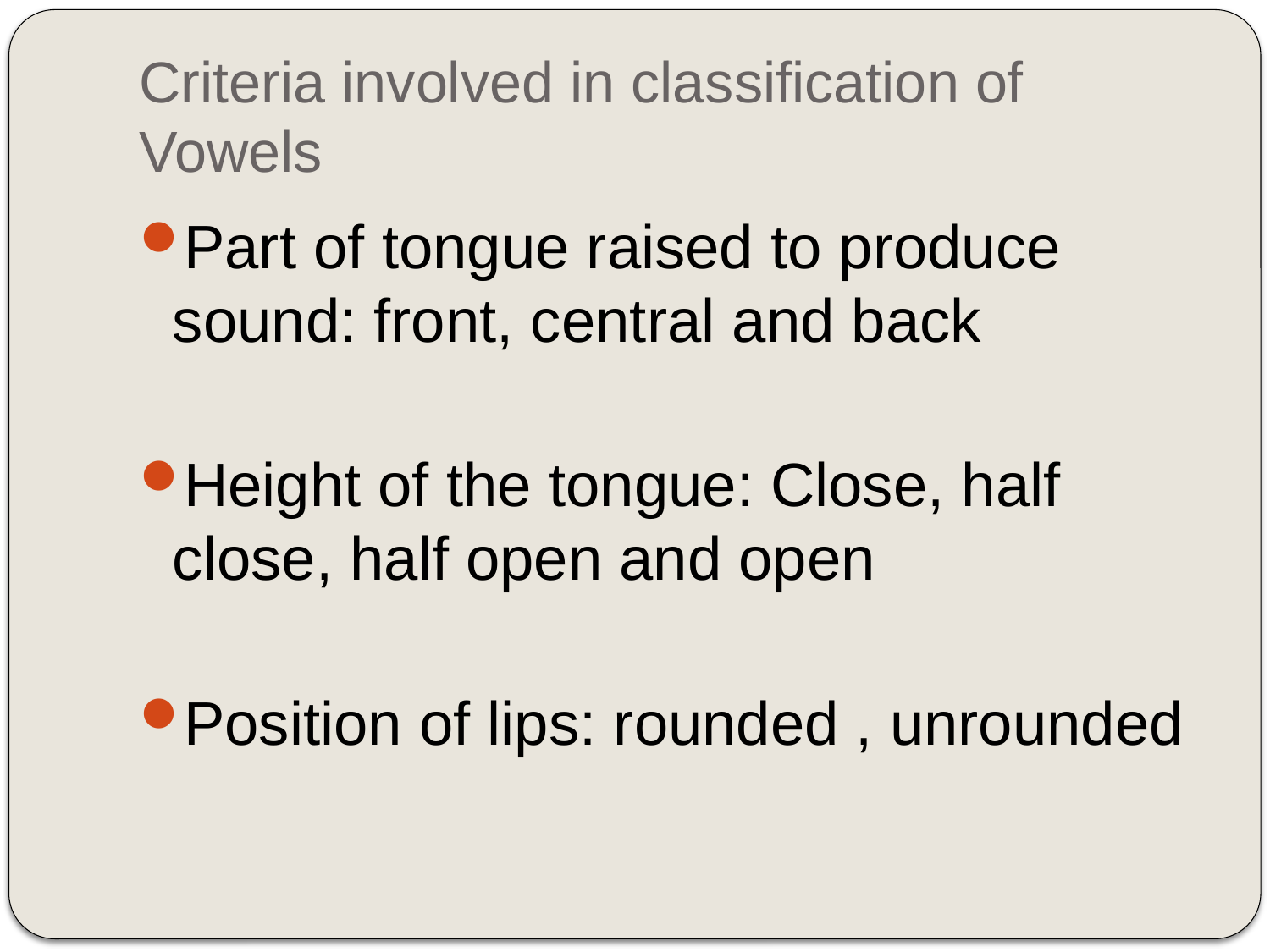

# Criteria involved in classification of Vowels
Part of tongue raised to produce sound: front, central and back

Height of the tongue: Close, half close, half open and open

Position of lips: rounded , unrounded